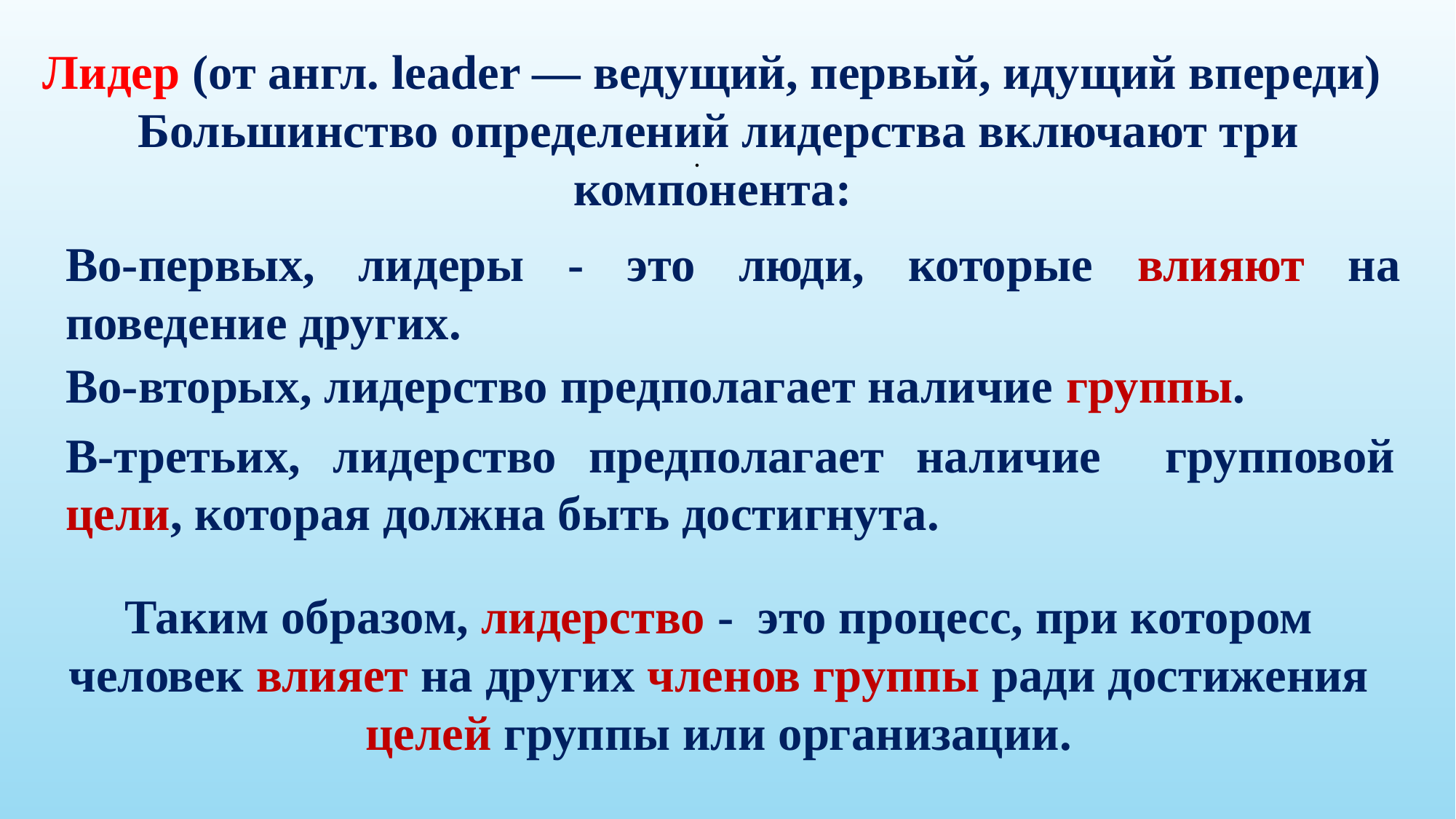

Лидер (от англ. leader — ведущий, первый, идущий впереди)
Большинство определений лидерства включают три компонента:
.

Во-первых, лидеры - это люди, которые влияют на поведение других.
Во-вторых, лидерство предполагает наличие группы.
В-третьих, лидерство предполагает наличие  групповой цели, которая должна быть достигнута.
Таким образом, лидерство -  это процесс, при котором человек влияет на других членов группы ради достижения целей группы или организации.